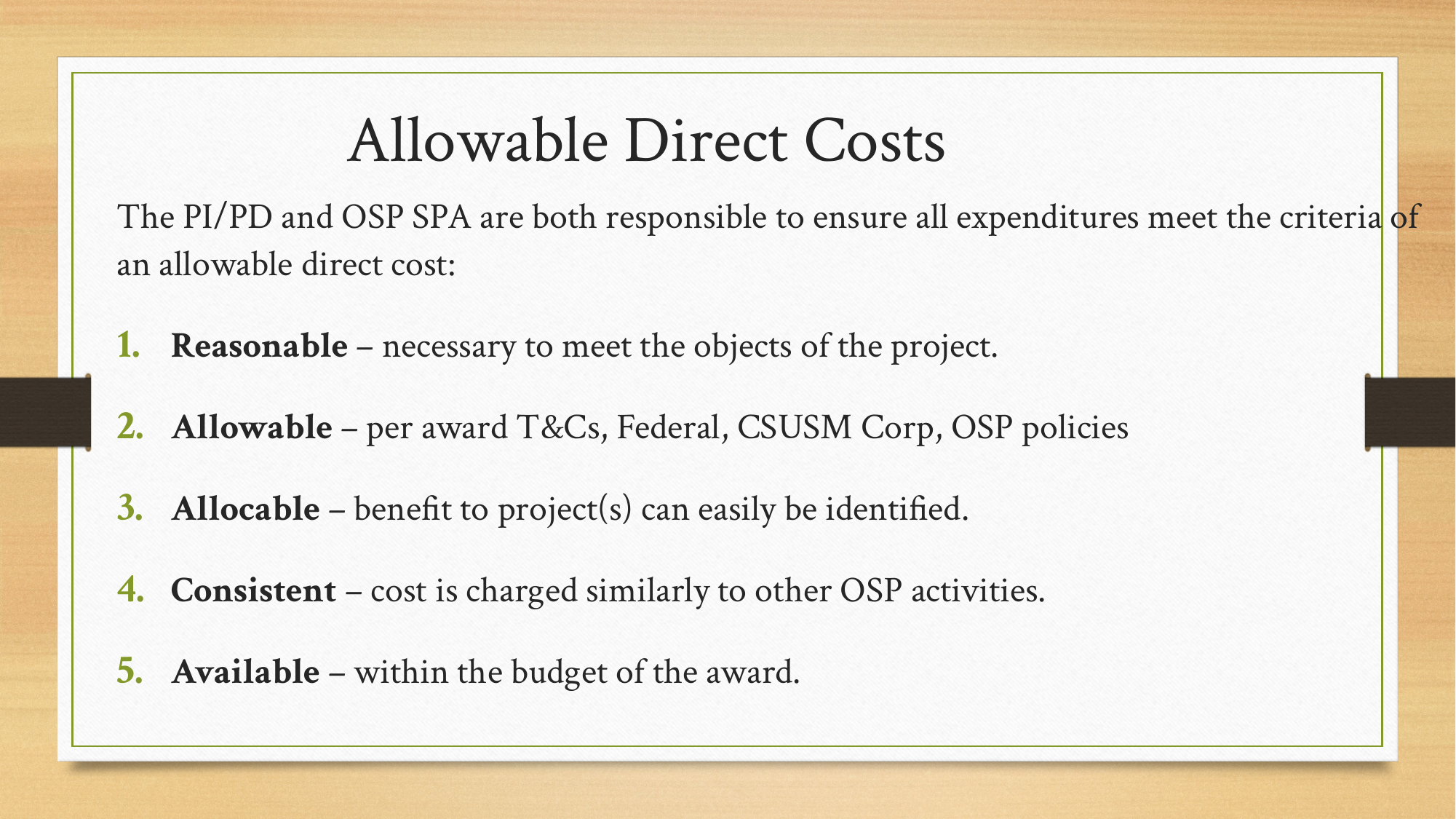

Allowable Direct Costs
The PI/PD and OSP SPA are both responsible to ensure all expenditures meet the criteria of an allowable direct cost:
Reasonable – necessary to meet the objects of the project.
Allowable – per award T&Cs, Federal, CSUSM Corp, OSP policies
Allocable – benefit to project(s) can easily be identified.
Consistent – cost is charged similarly to other OSP activities.
Available – within the budget of the award.